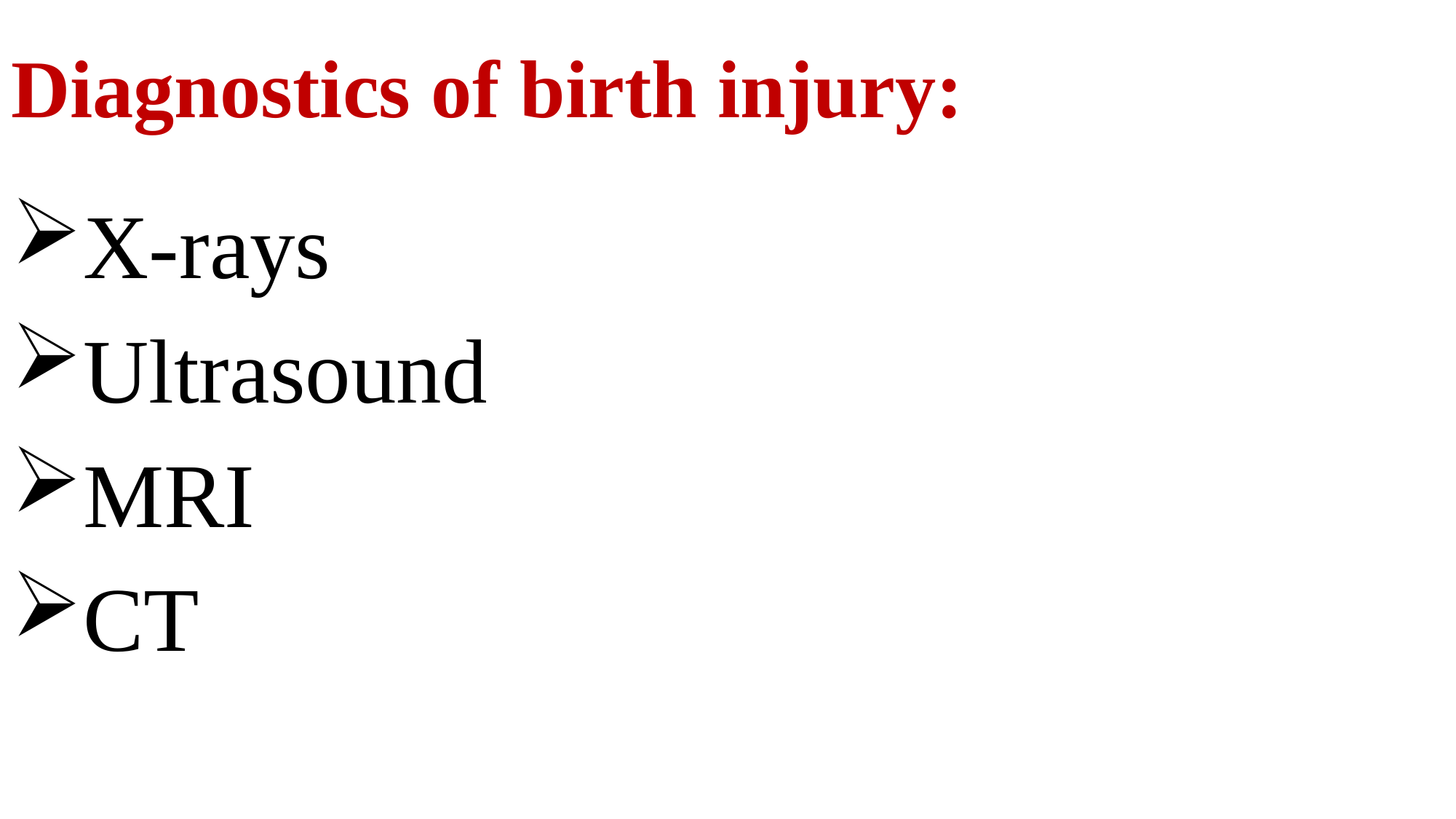

# Diagnostics of birth injury:
X-rays
Ultrasound
MRI
CT